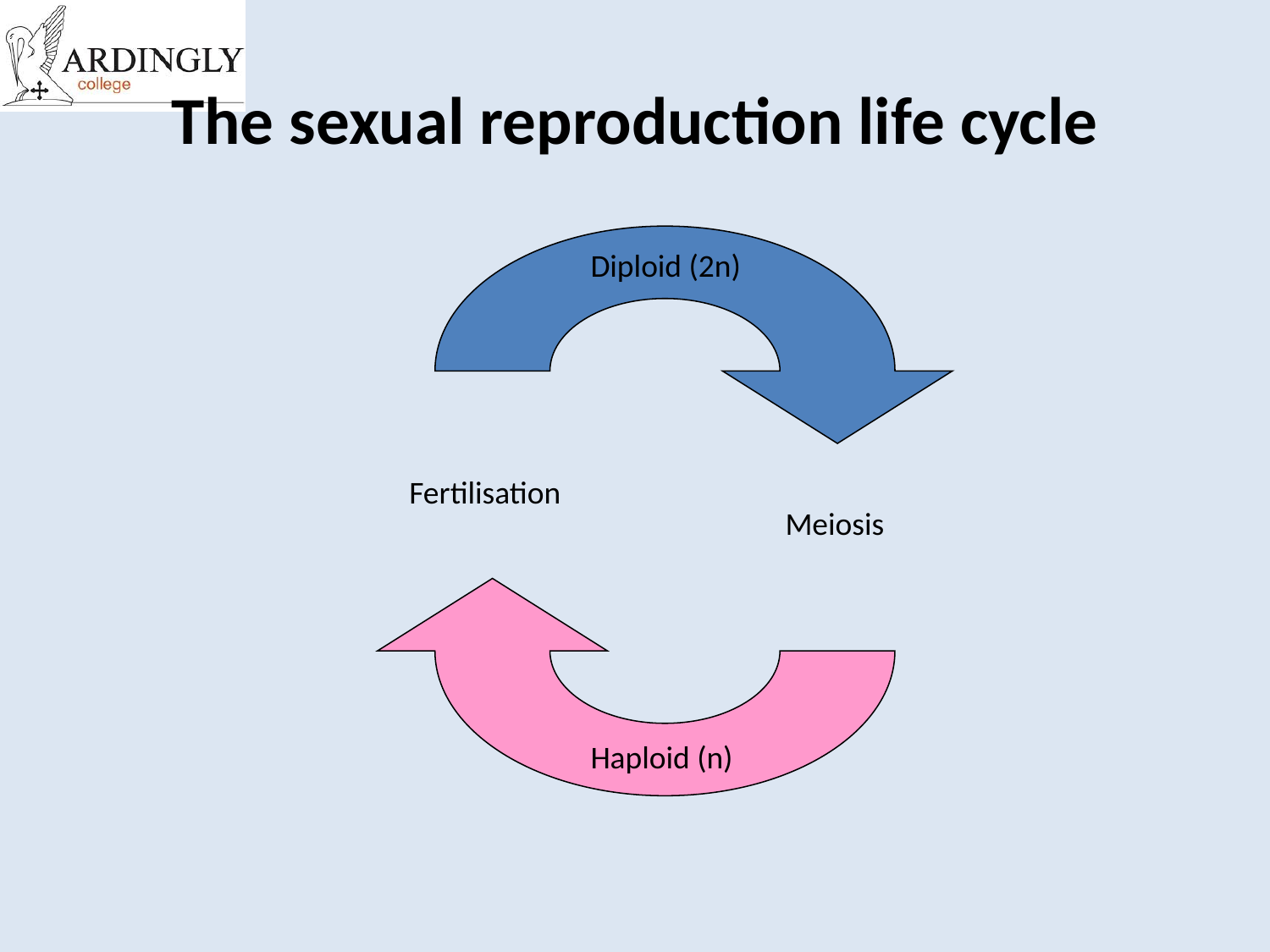

# The sexual reproduction life cycle

Diploid (2n)
Fertilisation
Meiosis

Haploid (n)